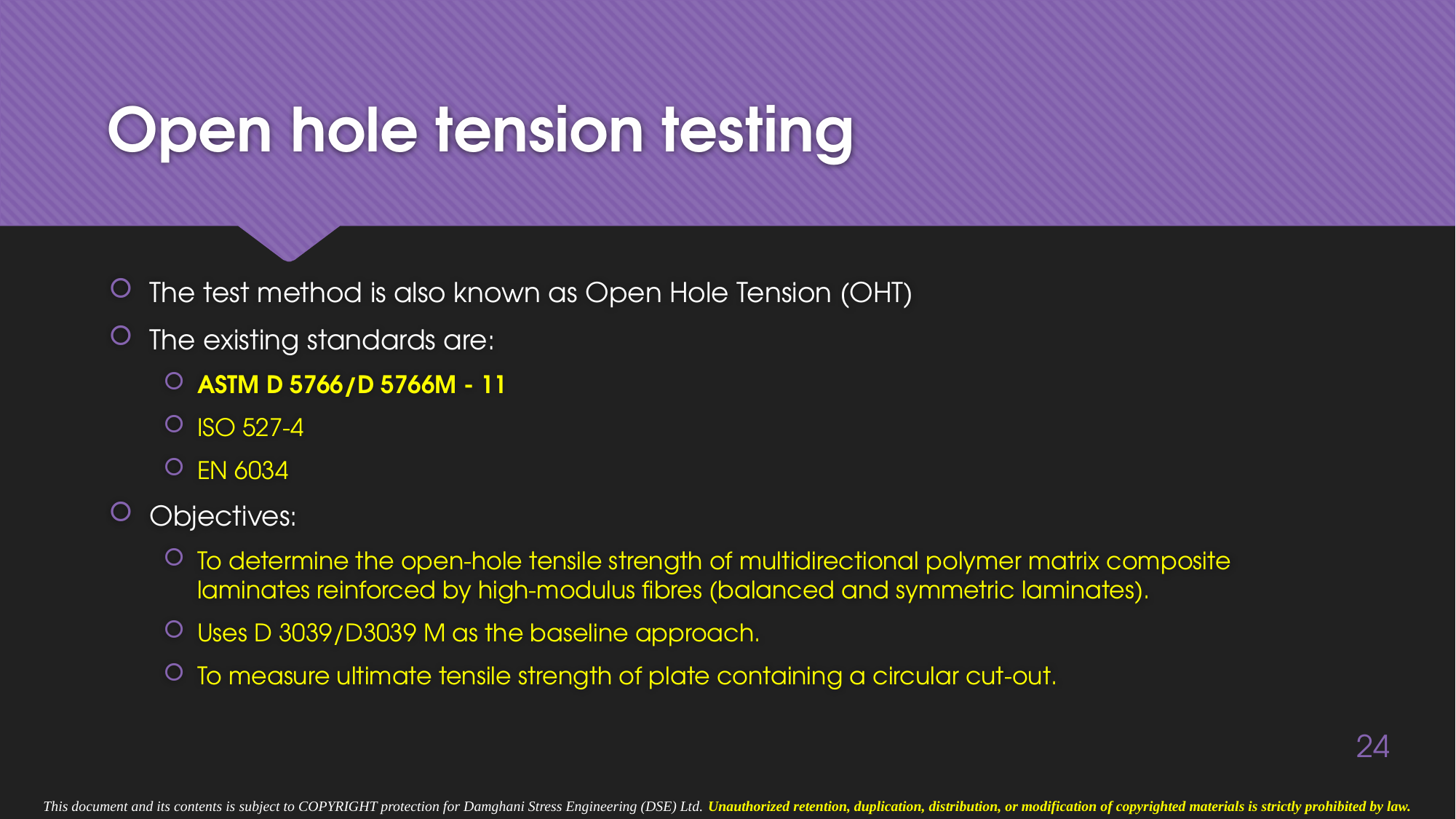

# Open hole tension testing
The test method is also known as Open Hole Tension (OHT)
The existing standards are:
ASTM D 5766/D 5766M - 11
ISO 527-4
EN 6034
Objectives:
To determine the open-hole tensile strength of multidirectional polymer matrix composite laminates reinforced by high-modulus fibres (balanced and symmetric laminates).
Uses D 3039/D3039 M as the baseline approach.
To measure ultimate tensile strength of plate containing a circular cut-out.
24